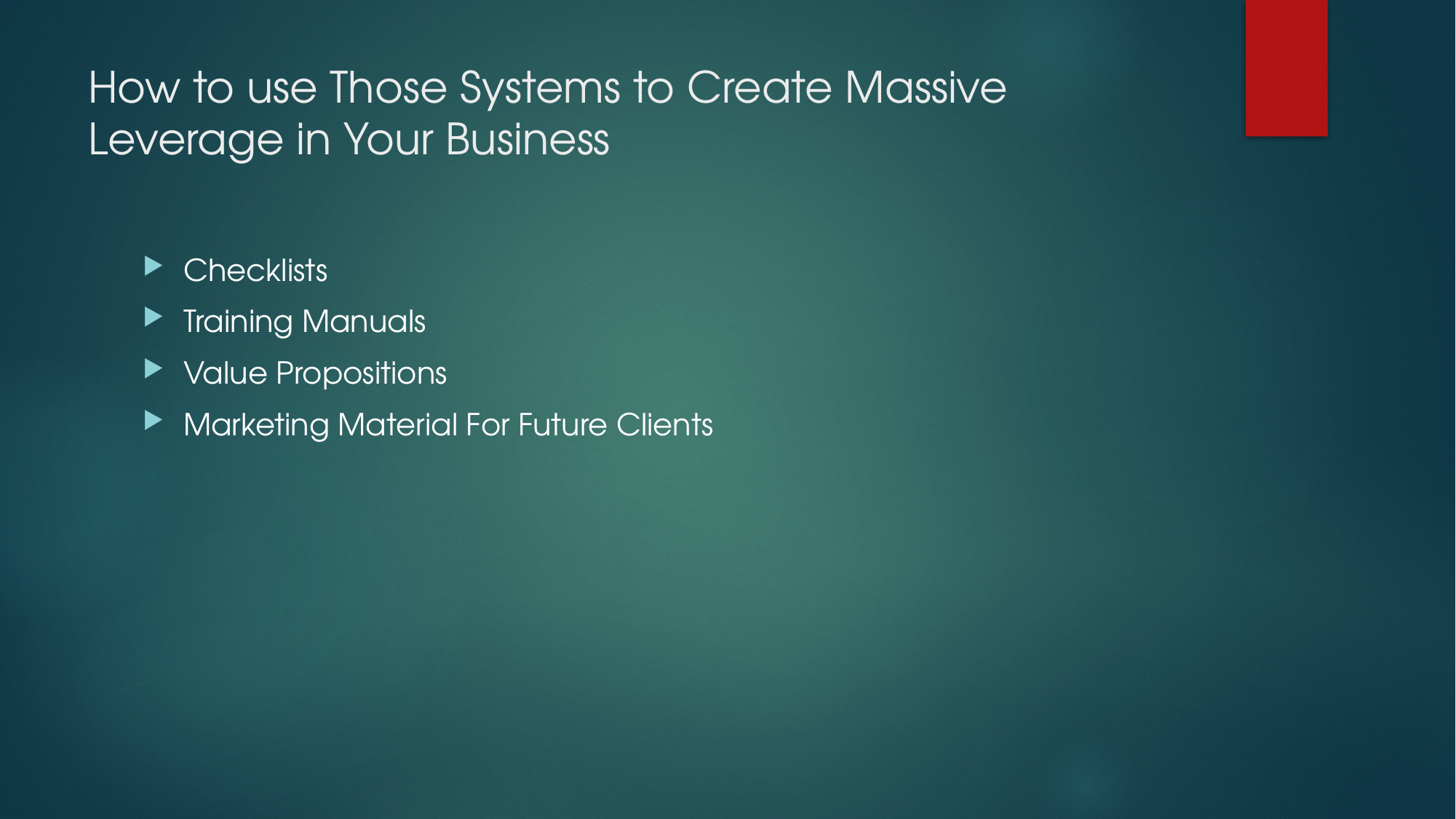

# How to use Those Systems to Create Massive Leverage in Your Business
Checklists
Training Manuals
Value Propositions
Marketing Material For Future Clients